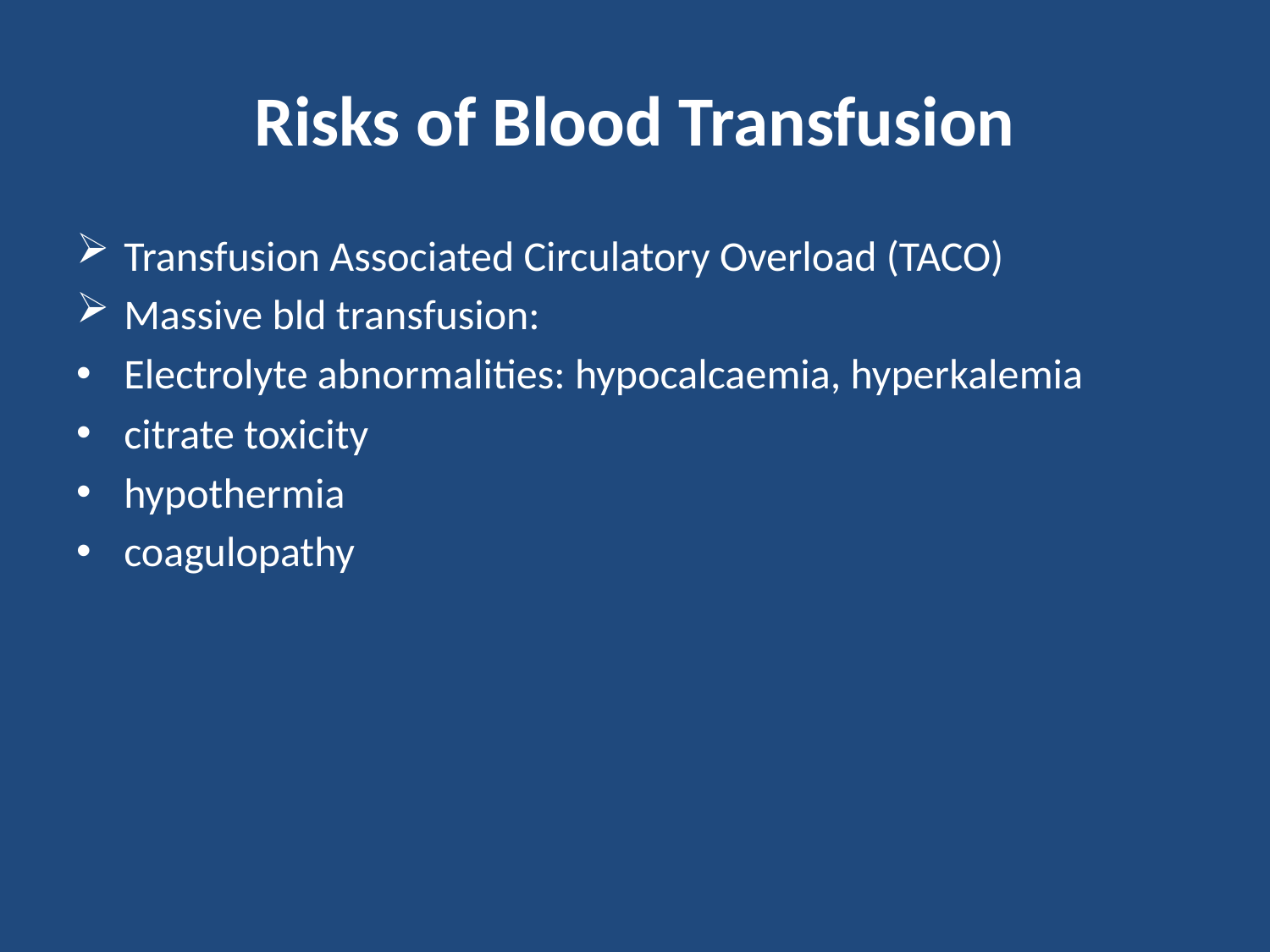

# Risks of Blood Transfusion
Transfusion Associated Circulatory Overload (TACO)
Massive bld transfusion:
Electrolyte abnormalities: hypocalcaemia, hyperkalemia
citrate toxicity
hypothermia
coagulopathy